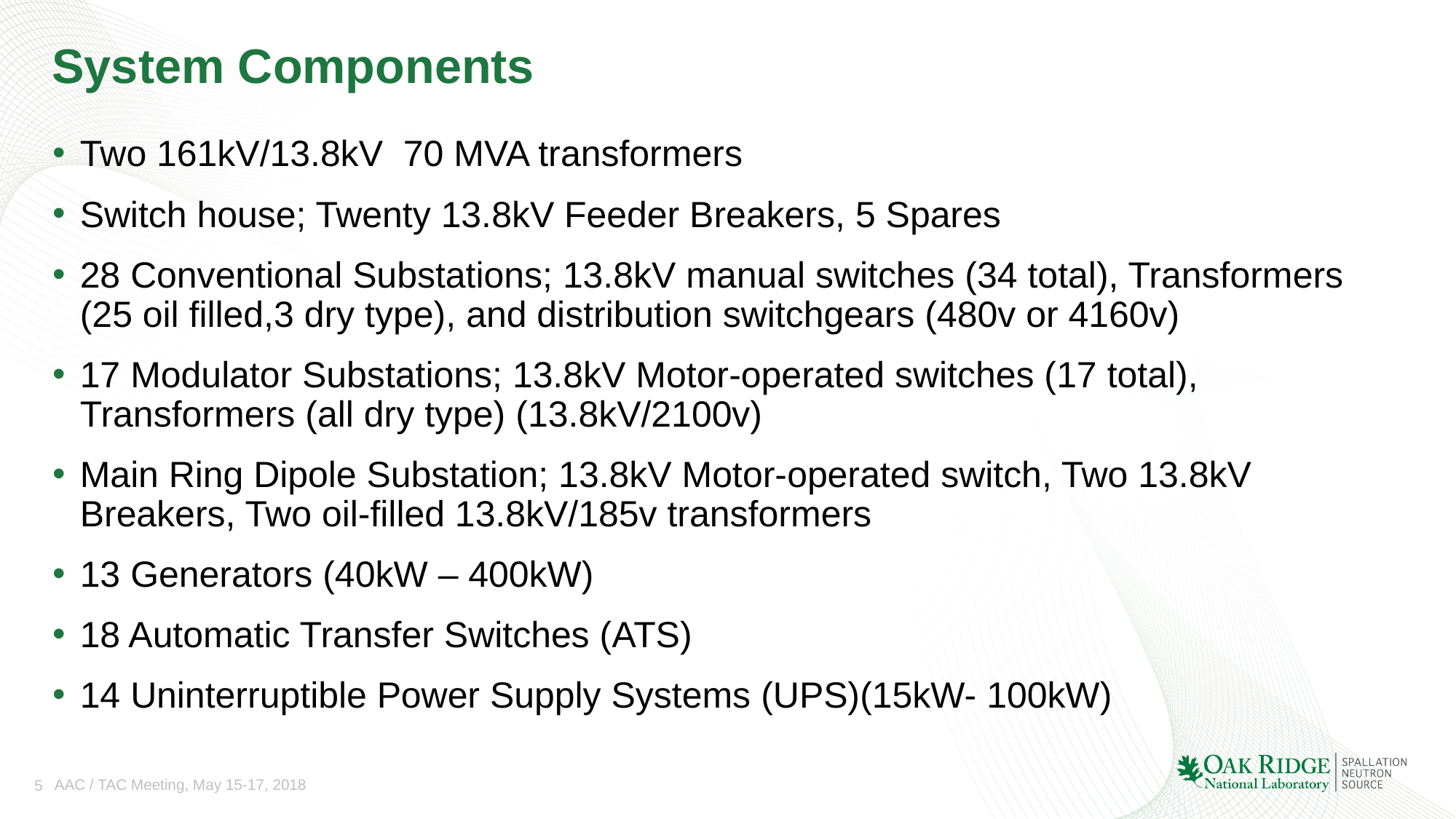

# System Components
Two 161kV/13.8kV  70 MVA transformers
Switch house; Twenty 13.8kV Feeder Breakers, 5 Spares
28 Conventional Substations; 13.8kV manual switches (34 total), Transformers (25 oil filled,3 dry type), and distribution switchgears (480v or 4160v)
17 Modulator Substations; 13.8kV Motor-operated switches (17 total), Transformers (all dry type) (13.8kV/2100v)
Main Ring Dipole Substation; 13.8kV Motor-operated switch, Two 13.8kV Breakers, Two oil-filled 13.8kV/185v transformers
13 Generators (40kW – 400kW)
18 Automatic Transfer Switches (ATS)
14 Uninterruptible Power Supply Systems (UPS)(15kW- 100kW)